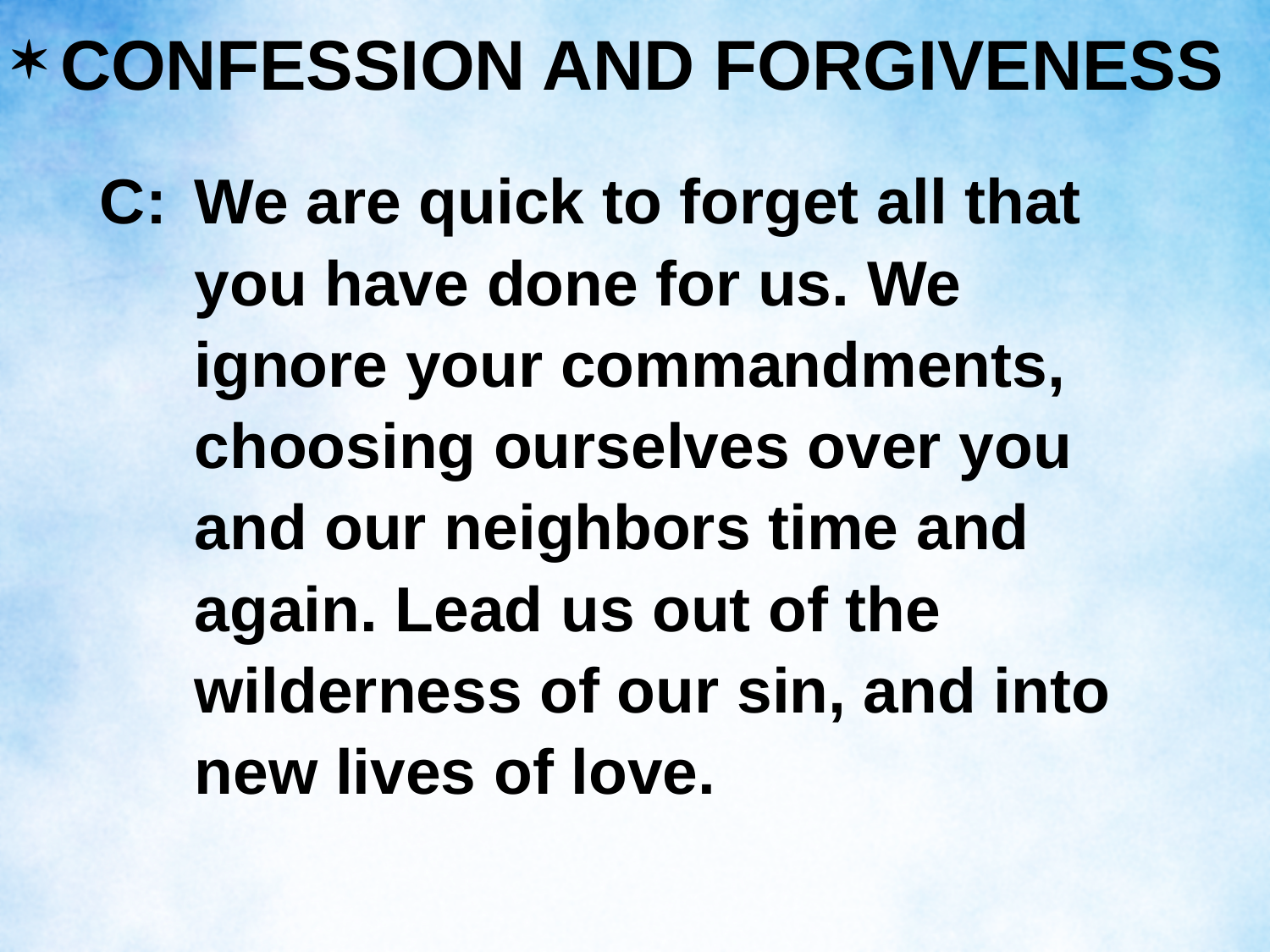

CONFESSION AND FORGIVENESS
C:	We are quick to forget all that you have done for us. We ignore your commandments, choosing ourselves over you and our neighbors time and again. Lead us out of the wilderness of our sin, and into new lives of love.